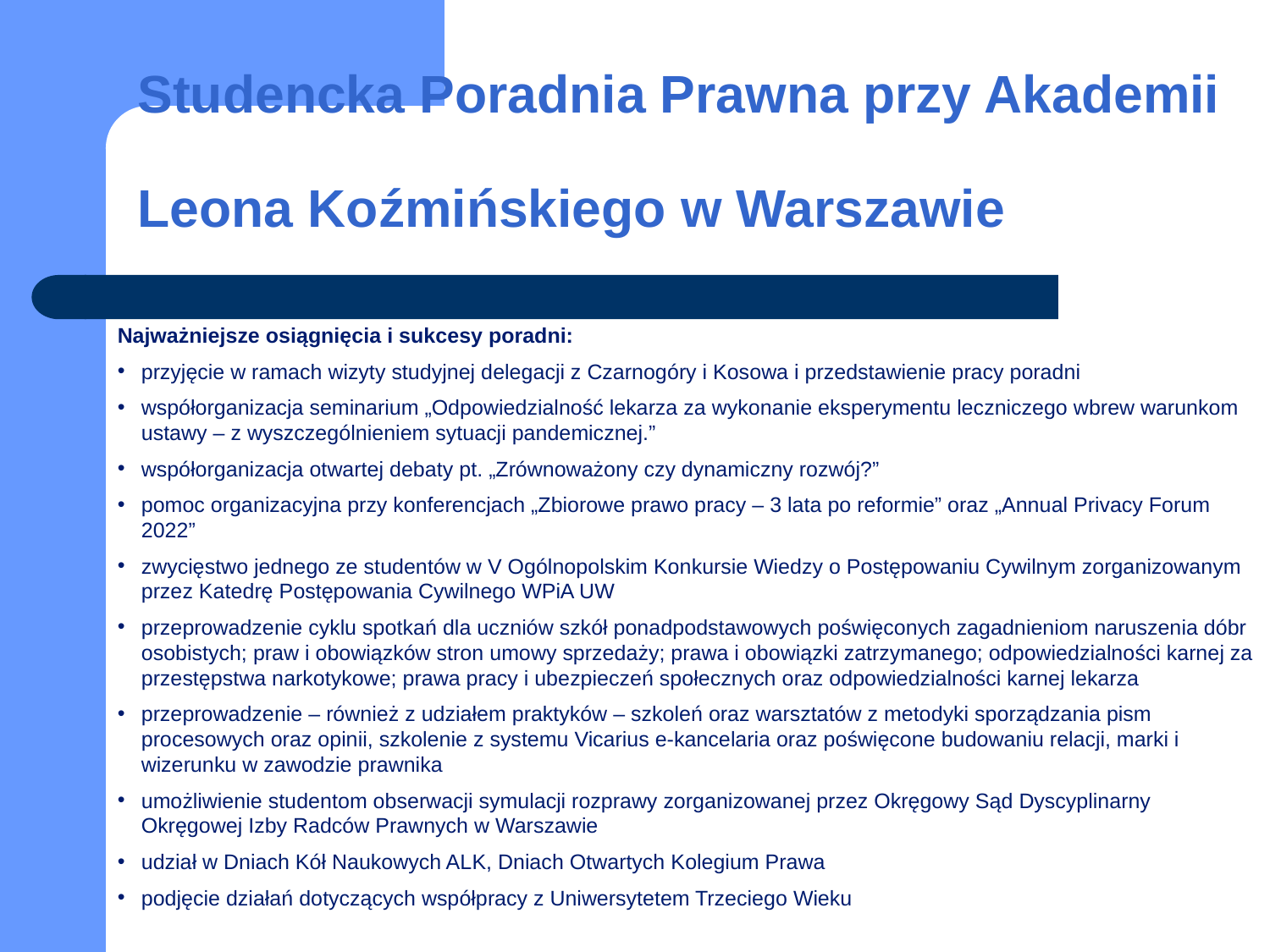

# Studencka Poradnia Prawna przy Akademii Leona Koźmińskiego w Warszawie
Najważniejsze osiągnięcia i sukcesy poradni:
przyjęcie w ramach wizyty studyjnej delegacji z Czarnogóry i Kosowa i przedstawienie pracy poradni
współorganizacja seminarium „Odpowiedzialność lekarza za wykonanie eksperymentu leczniczego wbrew warunkom ustawy – z wyszczególnieniem sytuacji pandemicznej.”
współorganizacja otwartej debaty pt. „Zrównoważony czy dynamiczny rozwój?”
pomoc organizacyjna przy konferencjach „Zbiorowe prawo pracy – 3 lata po reformie” oraz „Annual Privacy Forum 2022”
zwycięstwo jednego ze studentów w V Ogólnopolskim Konkursie Wiedzy o Postępowaniu Cywilnym zorganizowanym przez Katedrę Postępowania Cywilnego WPiA UW
przeprowadzenie cyklu spotkań dla uczniów szkół ponadpodstawowych poświęconych zagadnieniom naruszenia dóbr osobistych; praw i obowiązków stron umowy sprzedaży; prawa i obowiązki zatrzymanego; odpowiedzialności karnej za przestępstwa narkotykowe; prawa pracy i ubezpieczeń społecznych oraz odpowiedzialności karnej lekarza
przeprowadzenie – również z udziałem praktyków – szkoleń oraz warsztatów z metodyki sporządzania pism procesowych oraz opinii, szkolenie z systemu Vicarius e-kancelaria oraz poświęcone budowaniu relacji, marki i wizerunku w zawodzie prawnika
umożliwienie studentom obserwacji symulacji rozprawy zorganizowanej przez Okręgowy Sąd Dyscyplinarny Okręgowej Izby Radców Prawnych w Warszawie
udział w Dniach Kół Naukowych ALK, Dniach Otwartych Kolegium Prawa
podjęcie działań dotyczących współpracy z Uniwersytetem Trzeciego Wieku